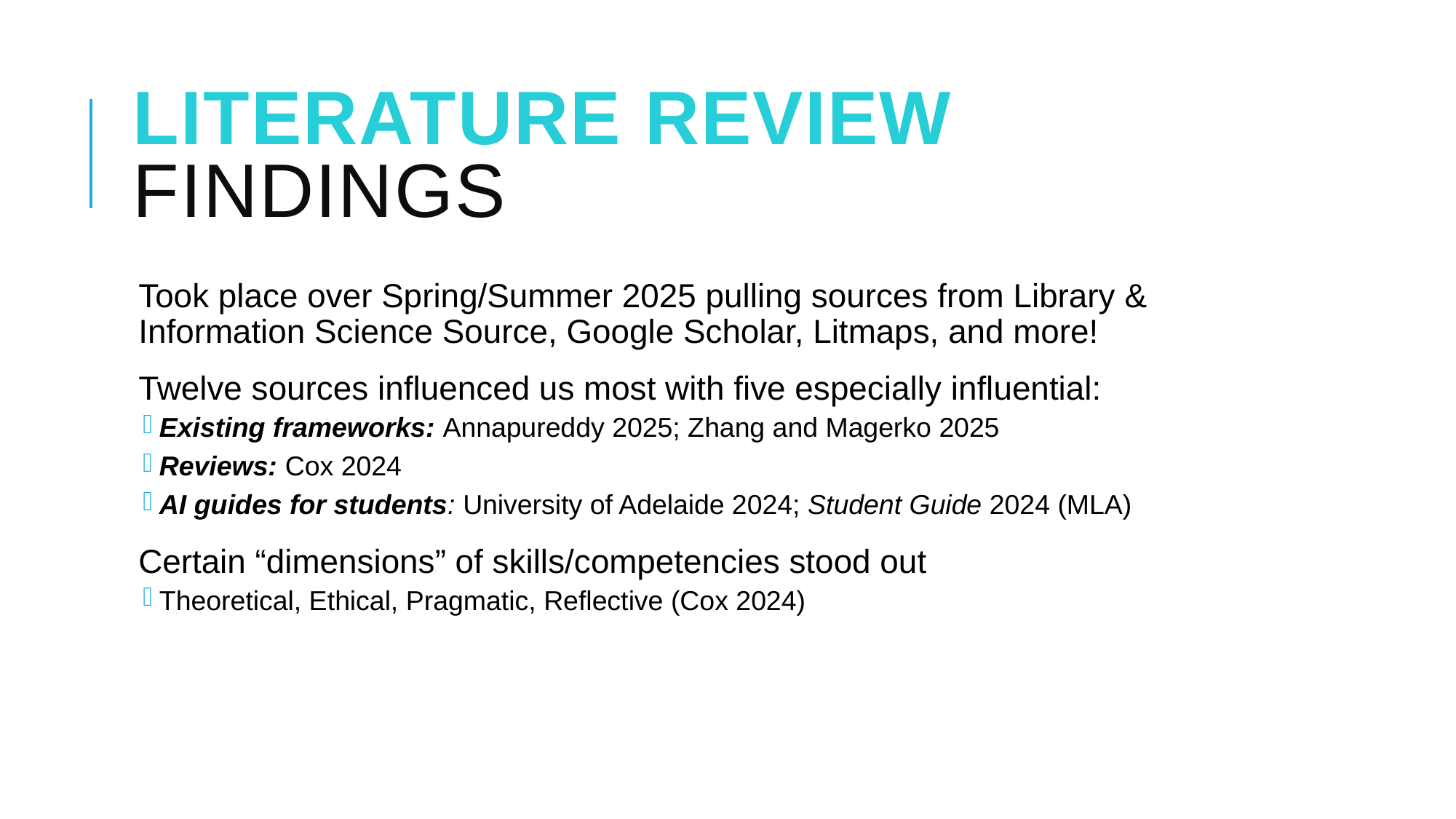

# Literature review Findings
Took place over Spring/Summer 2025 pulling sources from Library & Information Science Source, Google Scholar, Litmaps, and more!
Twelve sources influenced us most with five especially influential:
Existing frameworks: Annapureddy 2025; Zhang and Magerko 2025
Reviews: Cox 2024
AI guides for students: University of Adelaide 2024; Student Guide 2024 (MLA)
Certain “dimensions” of skills/competencies stood out
Theoretical, Ethical, Pragmatic, Reflective (Cox 2024)